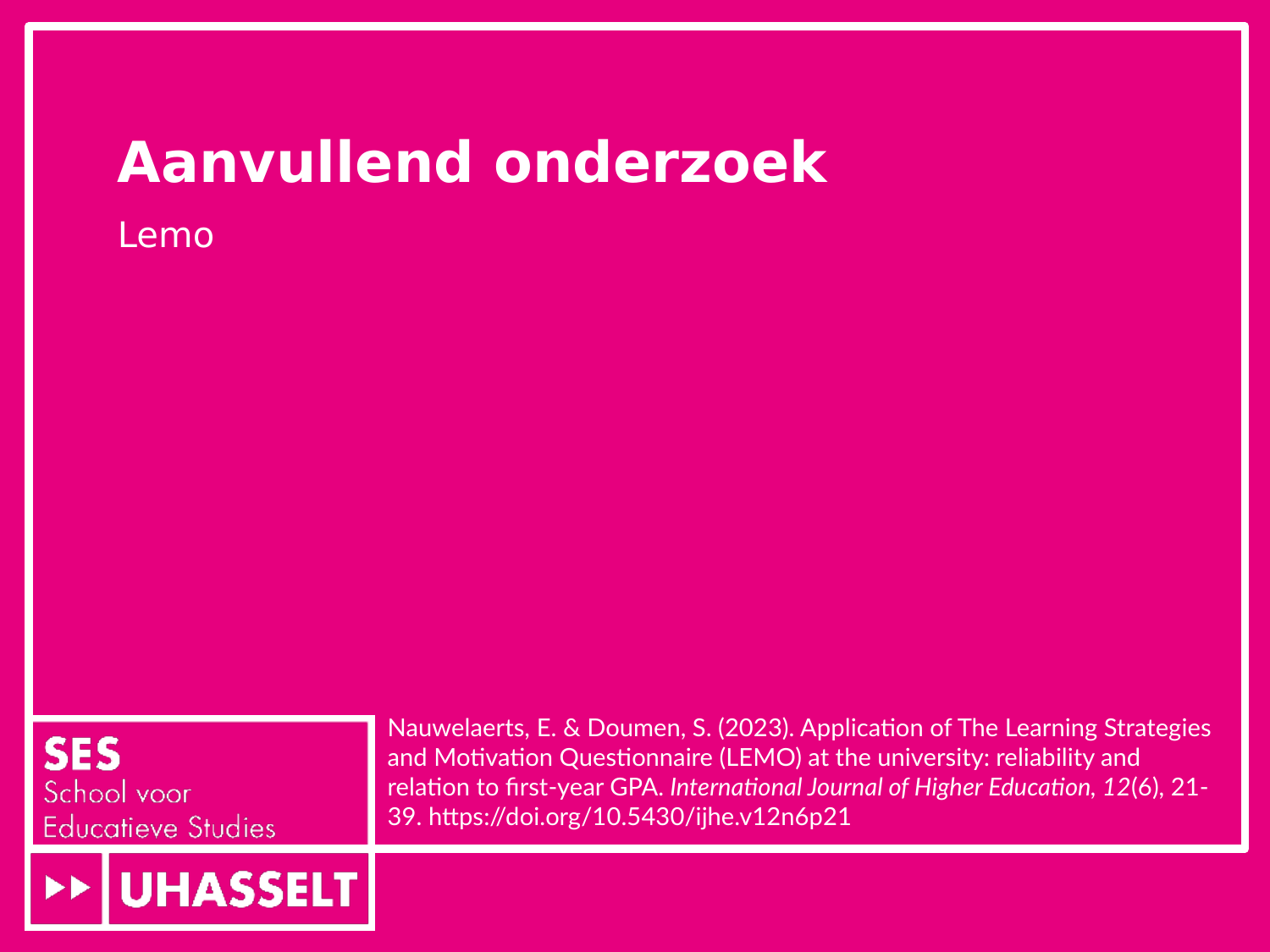

# Aanvullend onderzoek
Lemo
Nauwelaerts, E. & Doumen, S. (2023). Application of The Learning Strategies and Motivation Questionnaire (LEMO) at the university: reliability and relation to first-year GPA. International Journal of Higher Education, 12(6), 21-39. https://doi.org/10.5430/ijhe.v12n6p21